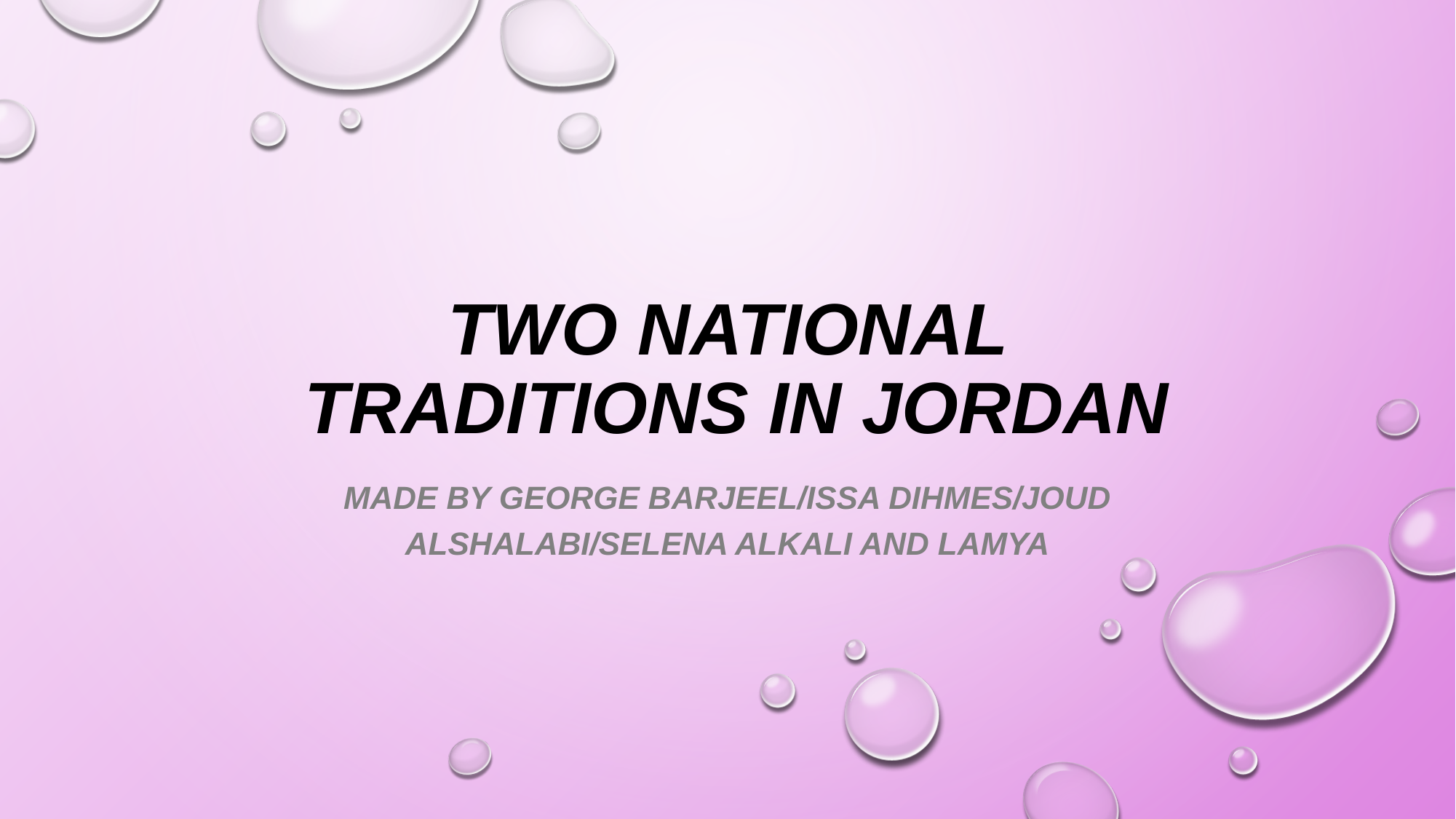

# Two National Traditions In Jordan
Made by GEORGE barjeel/Issa dihmes/joud alshalabi/selena alkali and lamya